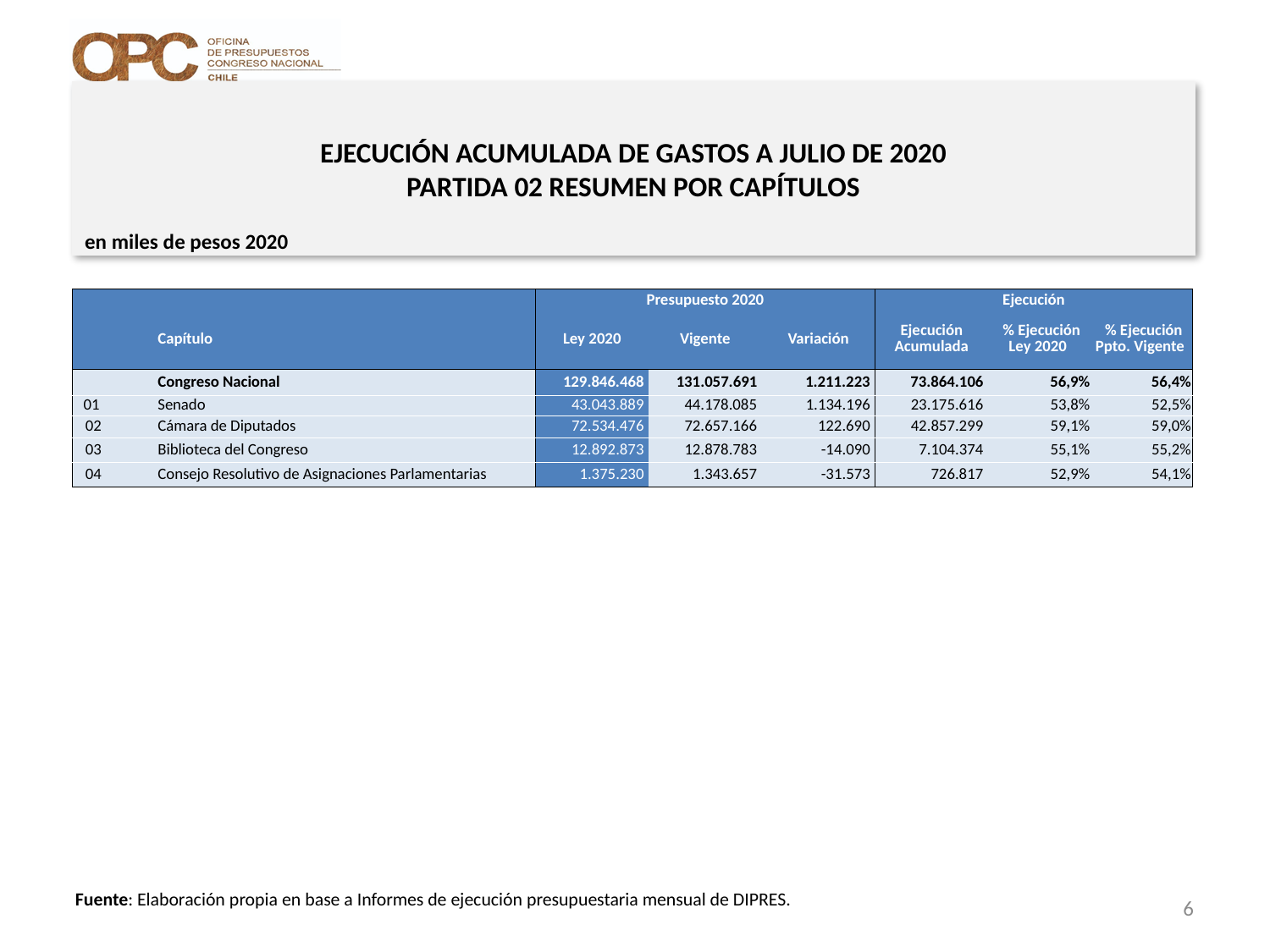

# EJECUCIÓN ACUMULADA DE GASTOS A JULIO DE 2020 PARTIDA 02 RESUMEN POR CAPÍTULOS
en miles de pesos 2020
|  |  |  | Presupuesto 2020 |  |  | Ejecución |  |  |
| --- | --- | --- | --- | --- | --- | --- | --- | --- |
|  |  | Capítulo | Ley 2020 | Vigente | Variación | Ejecución Acumulada | % Ejecución Ley 2020 | % Ejecución Ppto. Vigente |
|  |  | Congreso Nacional | 129.846.468 | 131.057.691 | 1.211.223 | 73.864.106 | 56,9% | 56,4% |
| 01 |  | Senado | 43.043.889 | 44.178.085 | 1.134.196 | 23.175.616 | 53,8% | 52,5% |
| 02 |  | Cámara de Diputados | 72.534.476 | 72.657.166 | 122.690 | 42.857.299 | 59,1% | 59,0% |
| 03 |  | Biblioteca del Congreso | 12.892.873 | 12.878.783 | -14.090 | 7.104.374 | 55,1% | 55,2% |
| 04 |  | Consejo Resolutivo de Asignaciones Parlamentarias | 1.375.230 | 1.343.657 | -31.573 | 726.817 | 52,9% | 54,1% |
Fuente: Elaboración propia en base a Informes de ejecución presupuestaria mensual de DIPRES.
6